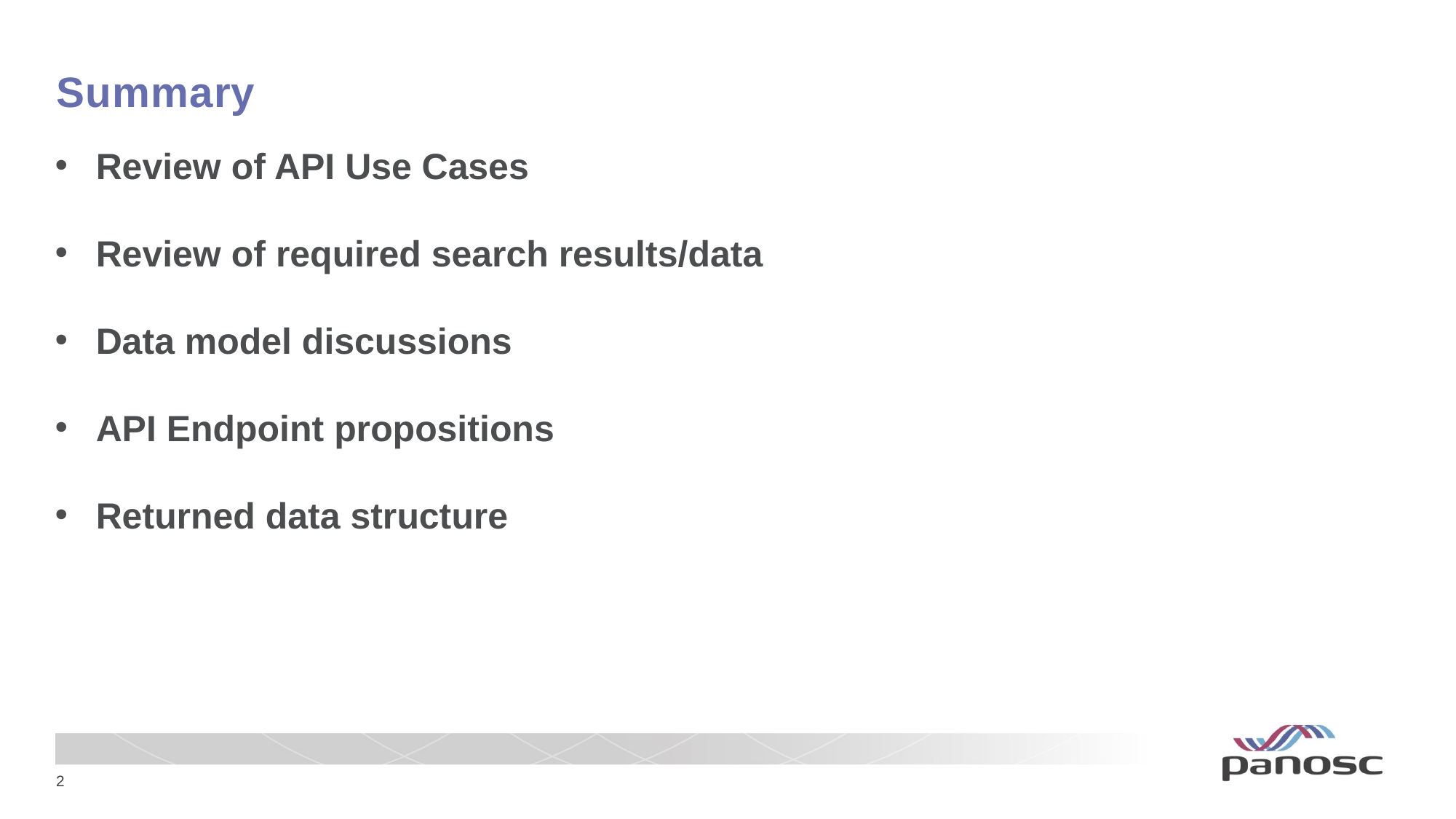

# Summary
Review of API Use Cases

Review of required search results/data

Data model discussions

API Endpoint propositions

Returned data structure